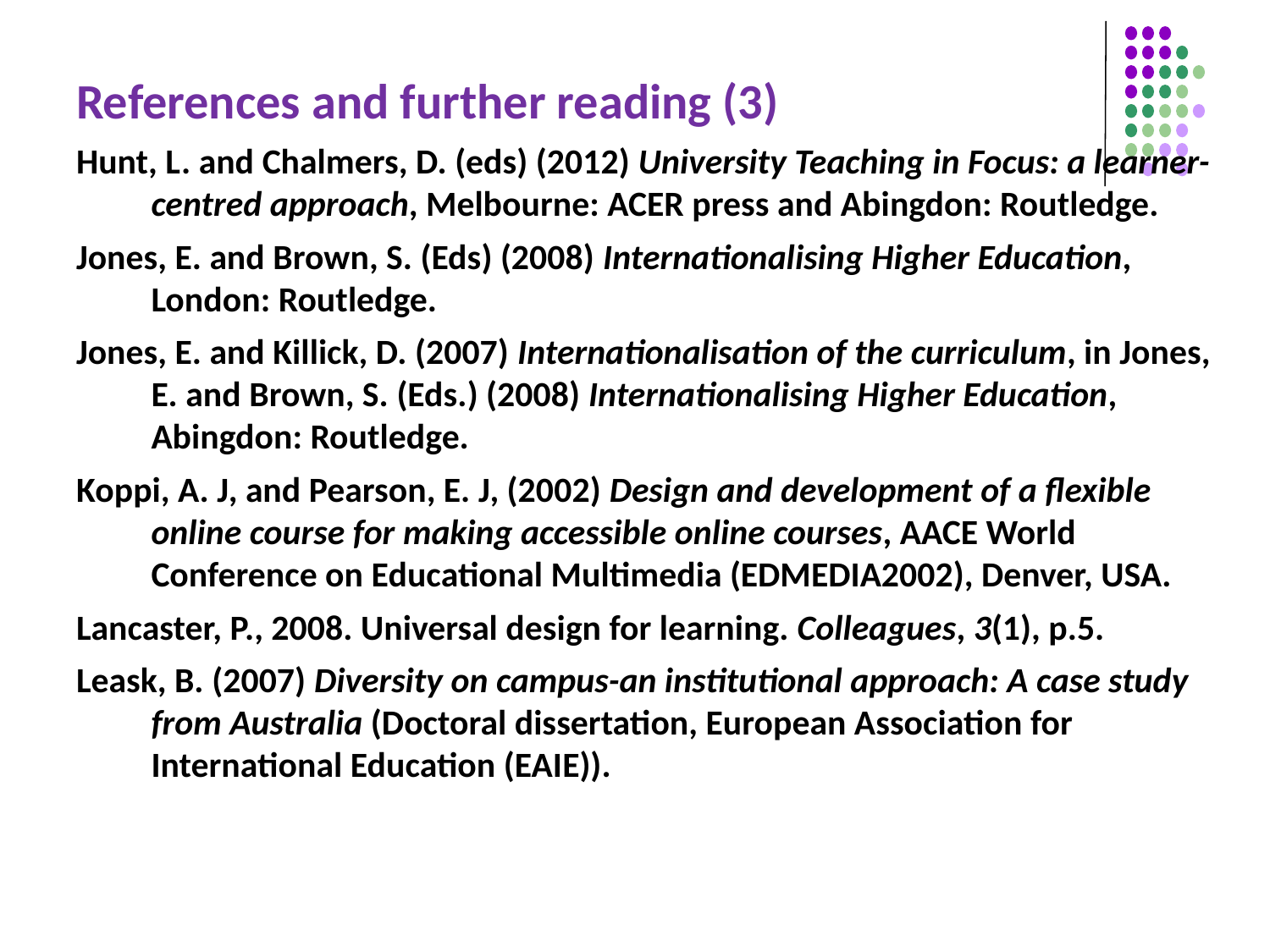

# References and further reading (3)
Hunt, L. and Chalmers, D. (eds) (2012) University Teaching in Focus: a learner-centred approach, Melbourne: ACER press and Abingdon: Routledge.
Jones, E. and Brown, S. (Eds) (2008) Internationalising Higher Education, London: Routledge.
Jones, E. and Killick, D. (2007) Internationalisation of the curriculum, in Jones, E. and Brown, S. (Eds.) (2008) Internationalising Higher Education, Abingdon: Routledge.
Koppi, A. J, and Pearson, E. J, (2002) Design and development of a flexible online course for making accessible online courses, AACE World Conference on Educational Multimedia (EDMEDIA2002), Denver, USA.
Lancaster, P., 2008. Universal design for learning. Colleagues, 3(1), p.5.
Leask, B. (2007) Diversity on campus-an institutional approach: A case study from Australia (Doctoral dissertation, European Association for International Education (EAIE)).